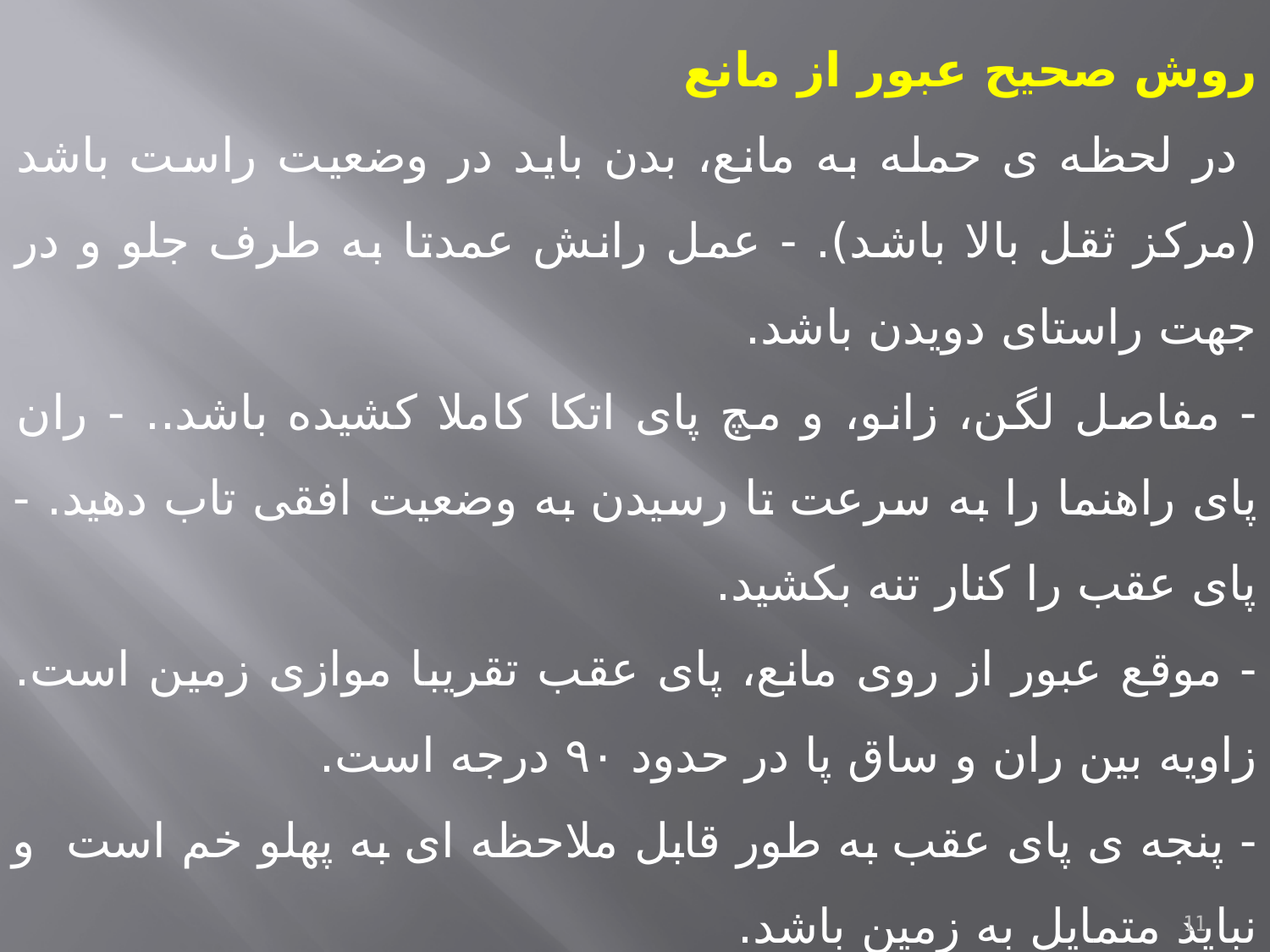

روش صحیح عبور از مانع
 در لحظه ی حمله به مانع، بدن باید در وضعیت راست باشد (مرکز ثقل بالا باشد). - عمل رانش عمدتا به طرف جلو و در جهت راستای دویدن باشد.
- مفاصل لگن، زانو، و مچ پای اتکا کاملا کشیده باشد.. - ران پای راهنما را به سرعت تا رسیدن به وضعیت افقی تاب دهید. - پای عقب را کنار تنه بکشید.
- موقع عبور از روی مانع، پای عقب تقریبا موازی زمین است. زاویه بین ران و ساق پا در حدود ۹۰ درجه است.
- پنجه ی پای عقب به طور قابل ملاحظه ای به پهلو خم است  و نباید متمایل به زمین باشد.
- زانوی پای جلو عمل عبور از روی مانع را هدایت کرده و پای عقب را به طرف جلو می کشد.
11